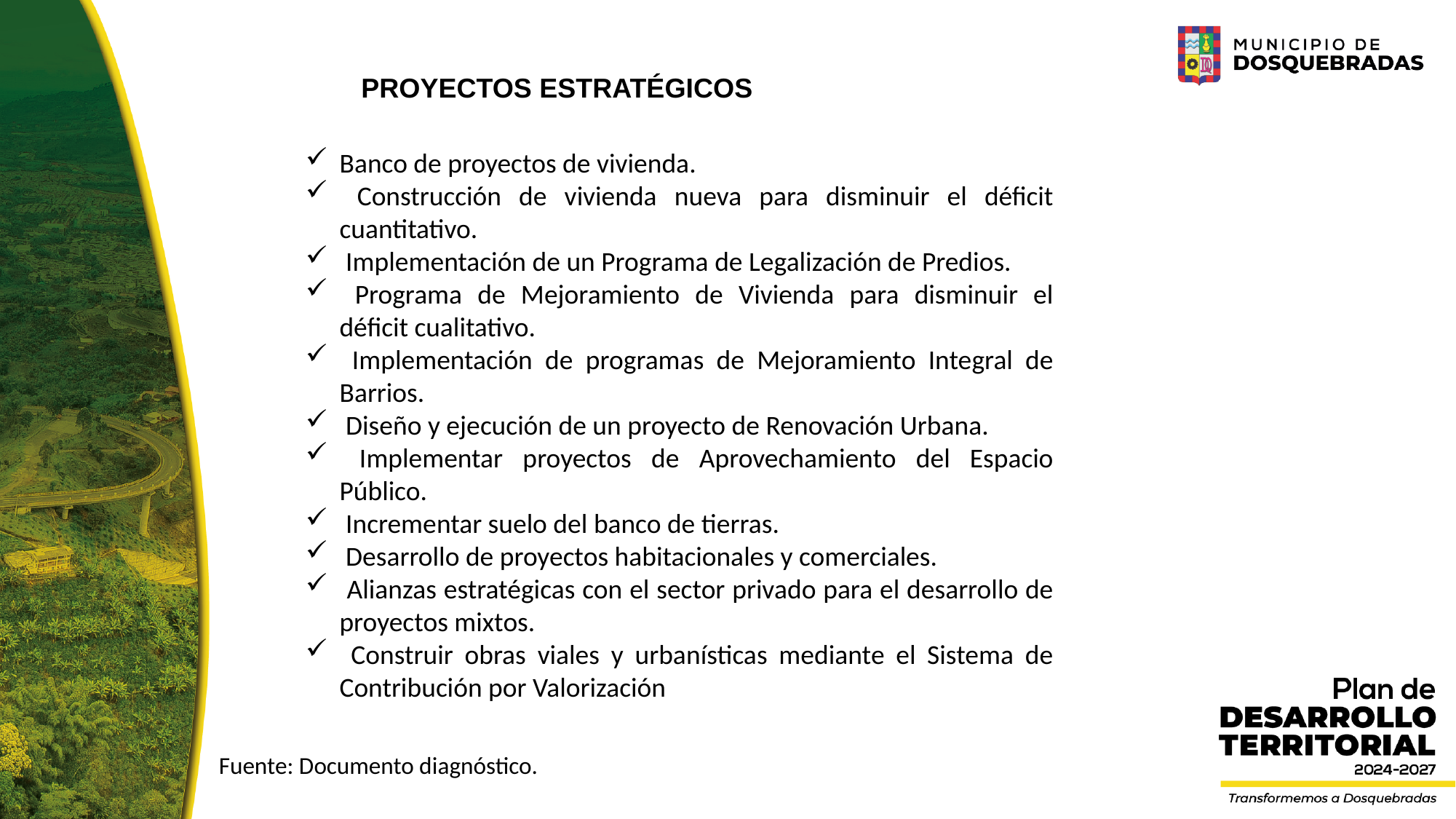

PROYECTOS ESTRATÉGICOS
Banco de proyectos de vivienda.
 Construcción de vivienda nueva para disminuir el déficit cuantitativo.
 Implementación de un Programa de Legalización de Predios.
 Programa de Mejoramiento de Vivienda para disminuir el déficit cualitativo.
 Implementación de programas de Mejoramiento Integral de Barrios.
 Diseño y ejecución de un proyecto de Renovación Urbana.
 Implementar proyectos de Aprovechamiento del Espacio Público.
 Incrementar suelo del banco de tierras.
 Desarrollo de proyectos habitacionales y comerciales.
 Alianzas estratégicas con el sector privado para el desarrollo de proyectos mixtos.
 Construir obras viales y urbanísticas mediante el Sistema de Contribución por Valorización
Fuente: Documento diagnóstico.